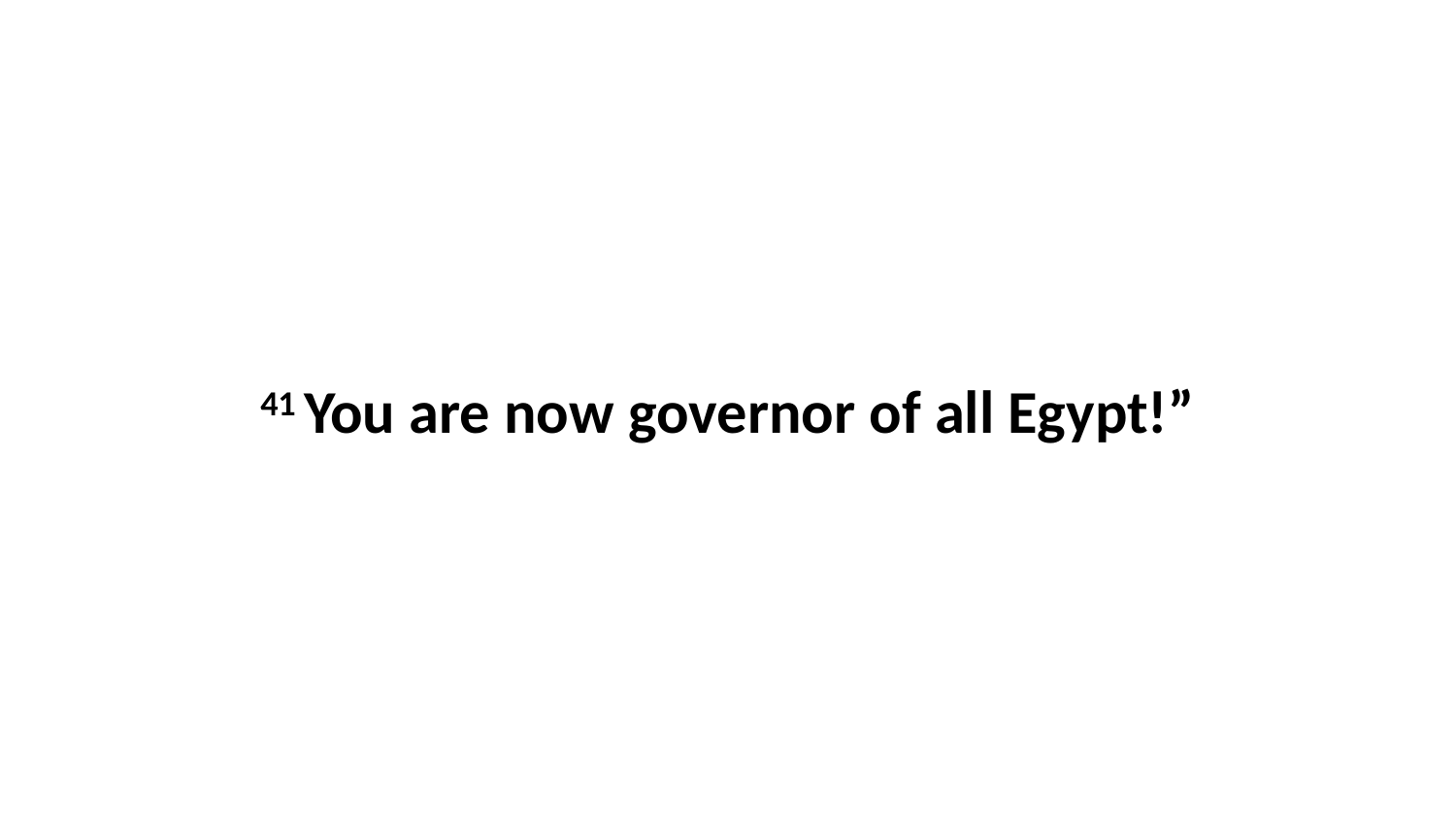

41 You are now governor of all Egypt!”